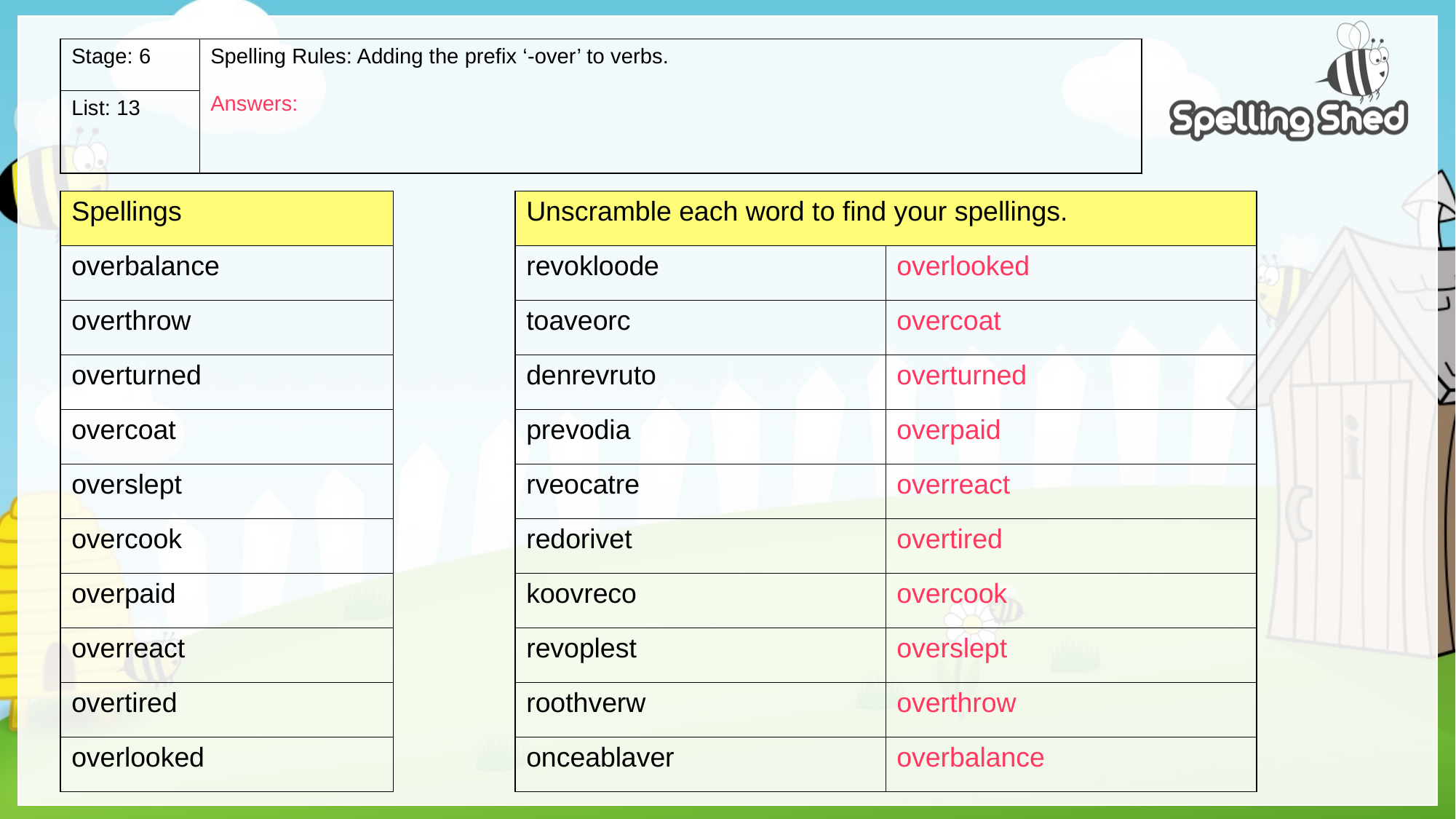

| Stage: 6 | Spelling Rules: Adding the prefix ‘-over’ to verbs. Answers: |
| --- | --- |
| List: 13 |  |
| Spellings |
| --- |
| overbalance |
| overthrow |
| overturned |
| overcoat |
| overslept |
| overcook |
| overpaid |
| overreact |
| overtired |
| overlooked |
| Unscramble each word to find your spellings. |  |
| --- | --- |
| revokloode | overlooked |
| toaveorc | overcoat |
| denrevruto | overturned |
| prevodia | overpaid |
| rveocatre | overreact |
| redorivet | overtired |
| koovreco | overcook |
| revoplest | overslept |
| roothverw | overthrow |
| onceablaver | overbalance |